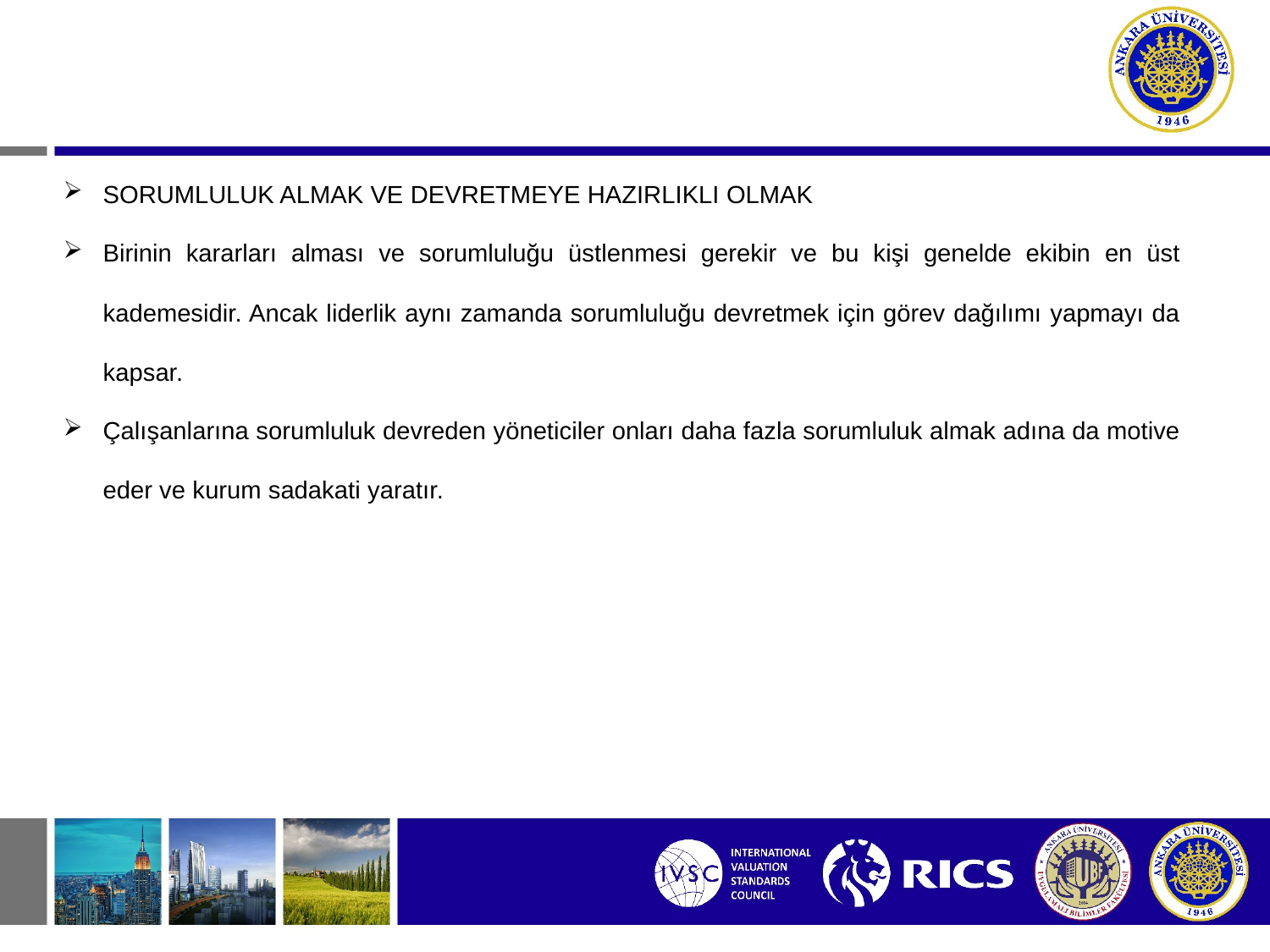

SORUMLULUK ALMAK VE DEVRETMEYE HAZIRLIKLI OLMAK
Birinin kararları alması ve sorumluluğu üstlenmesi gerekir ve bu kişi genelde ekibin en üst kademesidir. Ancak liderlik aynı zamanda sorumluluğu devretmek için görev dağılımı yapmayı da kapsar.
Çalışanlarına sorumluluk devreden yöneticiler onları daha fazla sorumluluk almak adına da motive eder ve kurum sadakati yaratır.